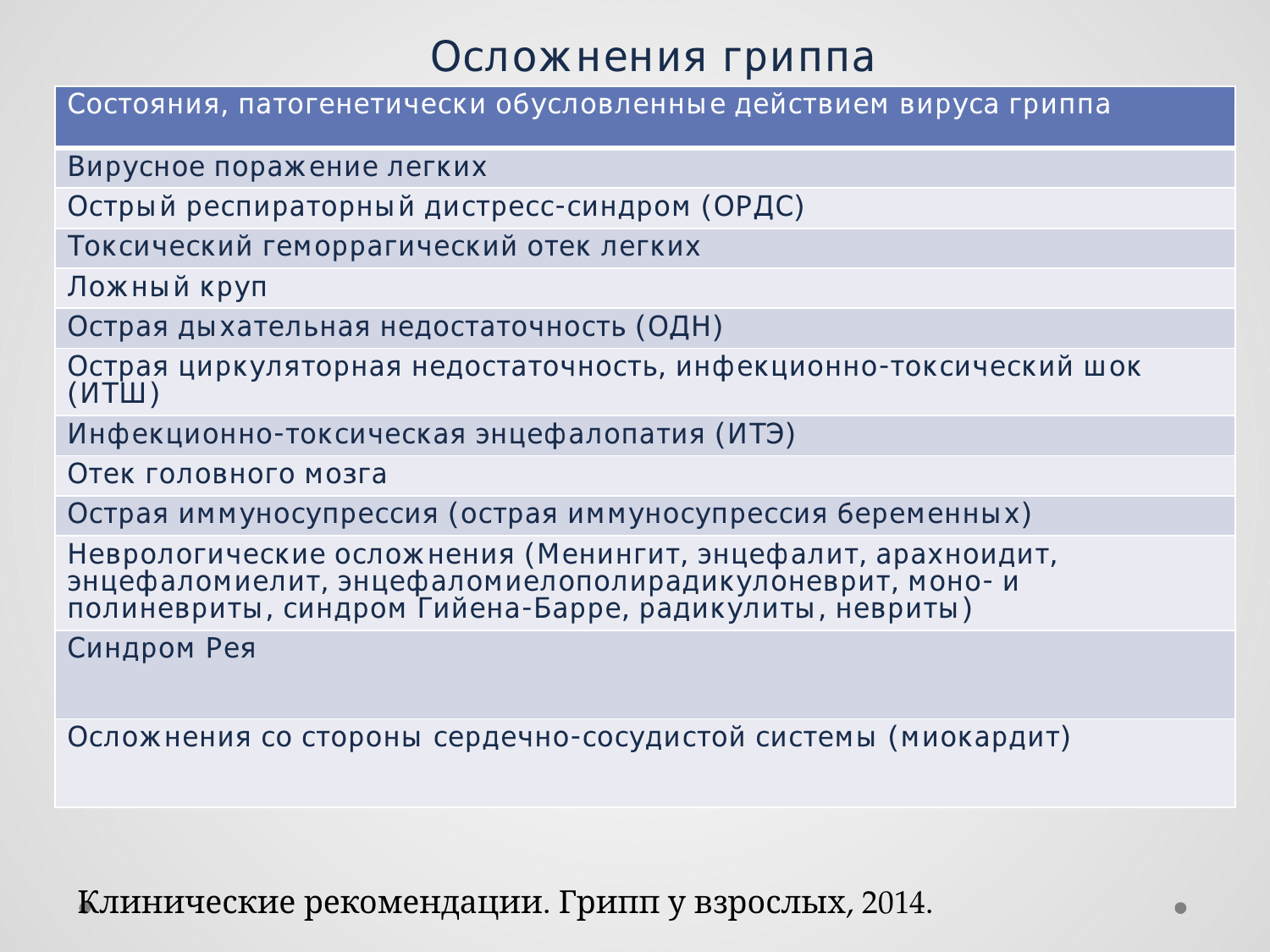

# Осложнения гриппа
| Состояния, патогенетически обусловленные действием вируса гриппа |
| --- |
| Вирусное поражение легких |
| Острый респираторный дистресс-синдром (ОРДС) |
| Токсический геморрагический отек легких |
| Ложный круп |
| Острая дыхательная недостаточность (ОДН) |
| Острая циркуляторная недостаточность, инфекционно-токсический шок (ИТШ) |
| Инфекционно-токсическая энцефалопатия (ИТЭ) |
| Отек головного мозга |
| Острая иммуносупрессия (острая иммуносупрессия беременных) |
| Неврологические осложнения (Менингит, энцефалит, арахноидит, энцефаломиелит, энцефаломиелополирадикулоневрит, моно- и полиневриты, синдром Гийена-Барре, радикулиты, невриты) |
| Синдром Рея |
| Осложнения со стороны сердечно-сосудистой системы (миокардит) |
Клинические рекомендации. Грипп у взрослых, 2014.